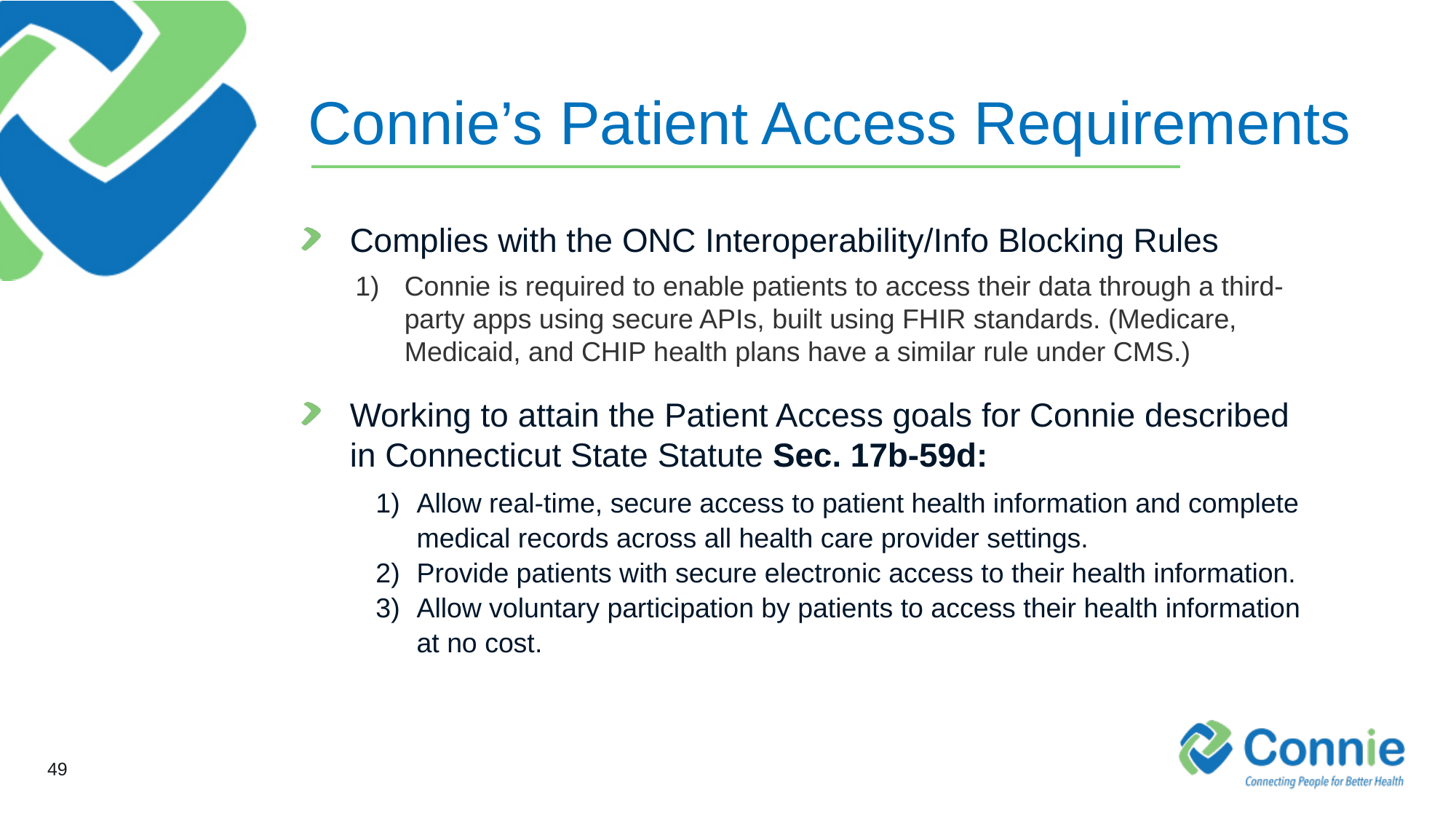

# Connie’s Patient Access Requirements
Complies with the ONC Interoperability/Info Blocking Rules
Connie is required to enable patients to access their data through a third-party apps using secure APIs, built using FHIR standards. (Medicare, Medicaid, and CHIP health plans have a similar rule under CMS.)
Working to attain the Patient Access goals for Connie described in Connecticut State Statute Sec. 17b-59d:
Allow real-time, secure access to patient health information and complete medical records across all health care provider settings.
Provide patients with secure electronic access to their health information.
Allow voluntary participation by patients to access their health information at no cost.
49